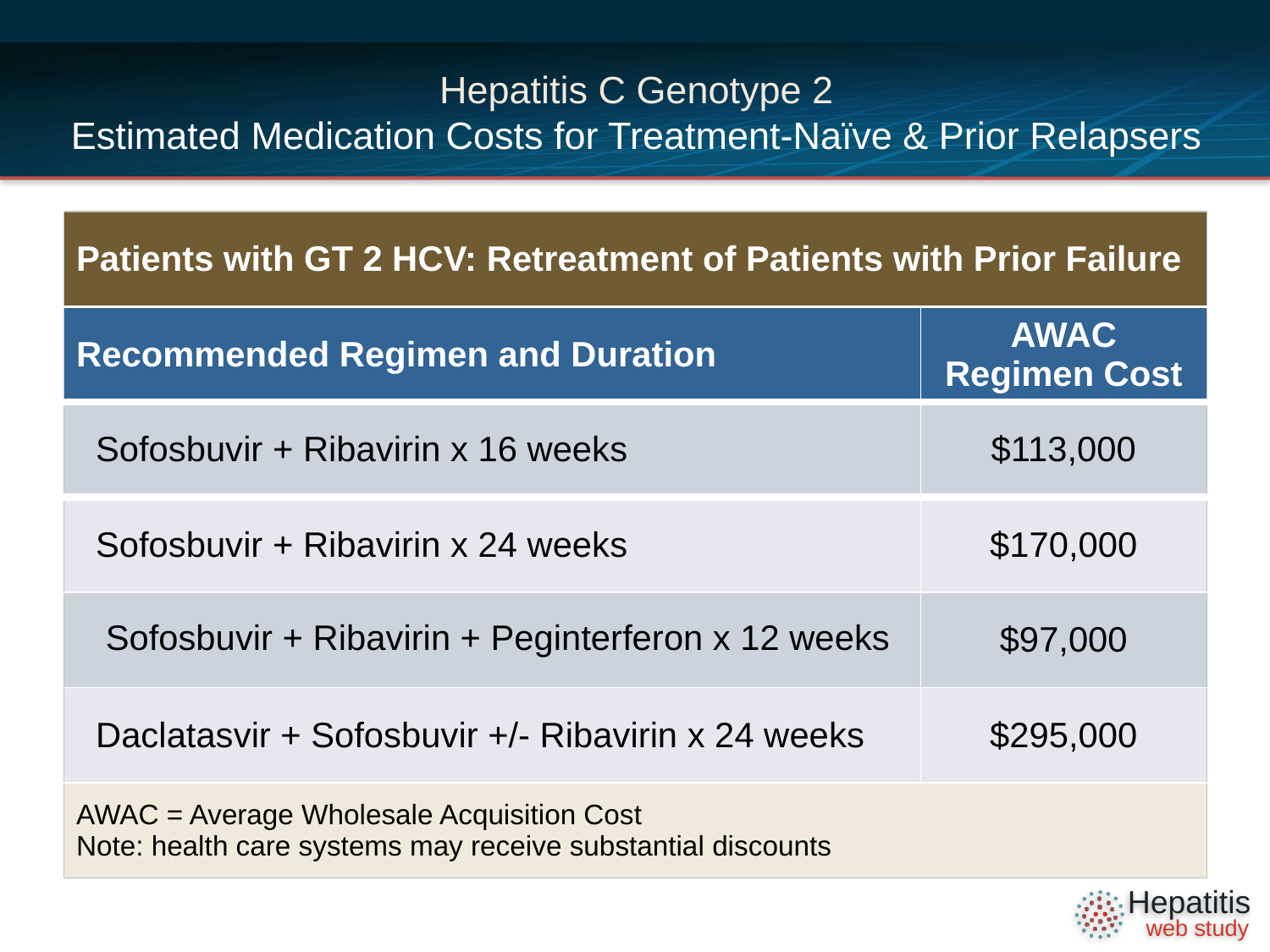

# Hepatitis C Genotype 2 Estimated Medication Costs for Treatment-Naïve & Prior Relapsers
| Patients with GT 2 HCV: Retreatment of Patients with Prior Failure |  |
| --- | --- |
| Recommended Regimen and Duration | AWAC Regimen Cost |
| Sofosbuvir + Ribavirin x 16 weeks | $113,000 |
| Sofosbuvir + Ribavirin x 24 weeks | $170,000 |
| Sofosbuvir + Ribavirin + Peginterferon x 12 weeks | $97,000 |
| Daclatasvir + Sofosbuvir +/- Ribavirin x 24 weeks | $295,000 |
| AWAC = Average Wholesale Acquisition Cost Note: health care systems may receive substantial discounts |  |